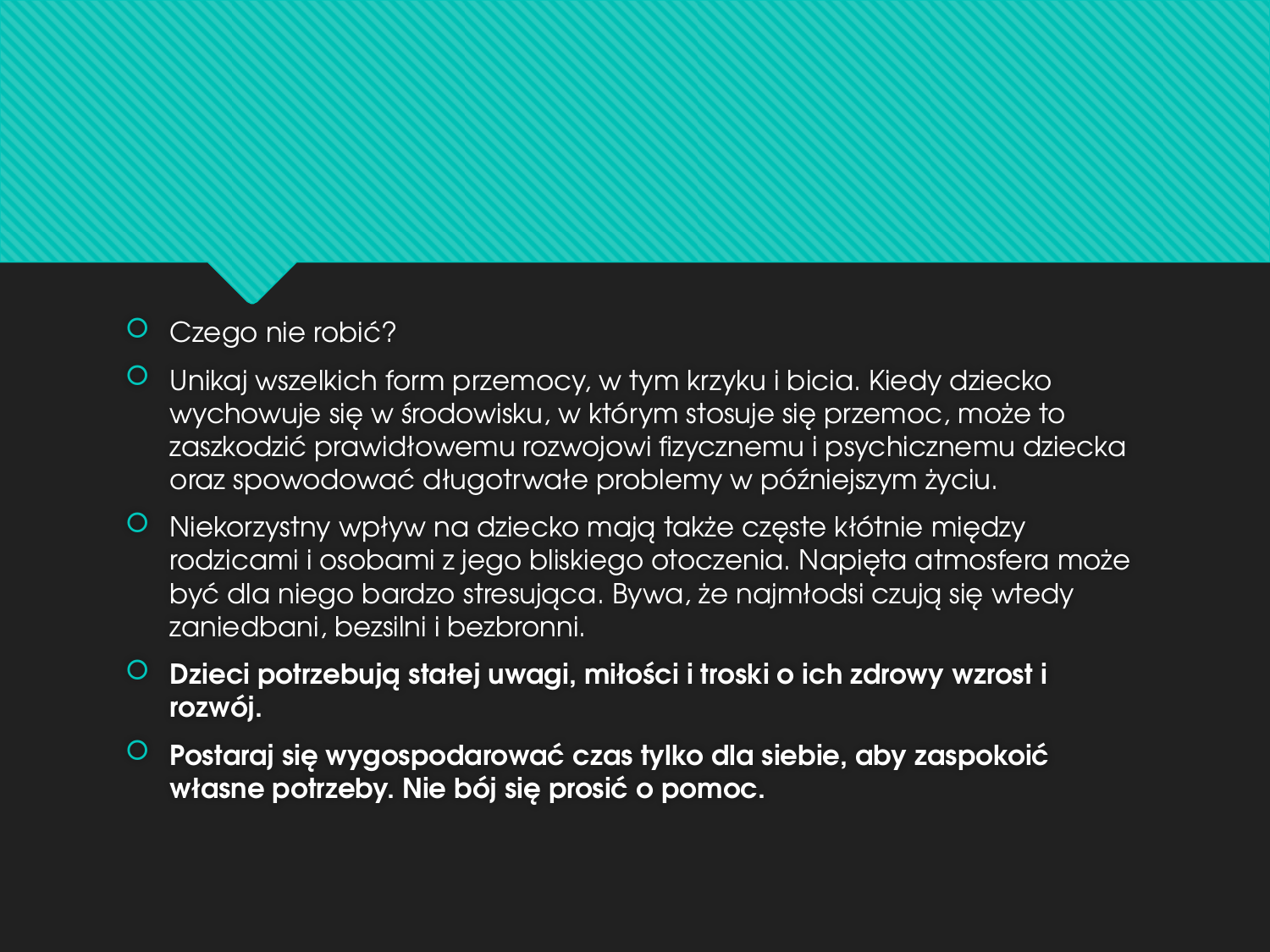

#
Czego nie robić?
Unikaj wszelkich form przemocy, w tym krzyku i bicia. Kiedy dziecko wychowuje się w środowisku, w którym stosuje się przemoc, może to zaszkodzić prawidłowemu rozwojowi fizycznemu i psychicznemu dziecka oraz spowodować długotrwałe problemy w późniejszym życiu.
Niekorzystny wpływ na dziecko mają także częste kłótnie między rodzicami i osobami z jego bliskiego otoczenia. Napięta atmosfera może być dla niego bardzo stresująca. Bywa, że najmłodsi czują się wtedy zaniedbani, bezsilni i bezbronni.
Dzieci potrzebują stałej uwagi, miłości i troski o ich zdrowy wzrost i rozwój.
Postaraj się wygospodarować czas tylko dla siebie, aby zaspokoić własne potrzeby. Nie bój się prosić o pomoc.